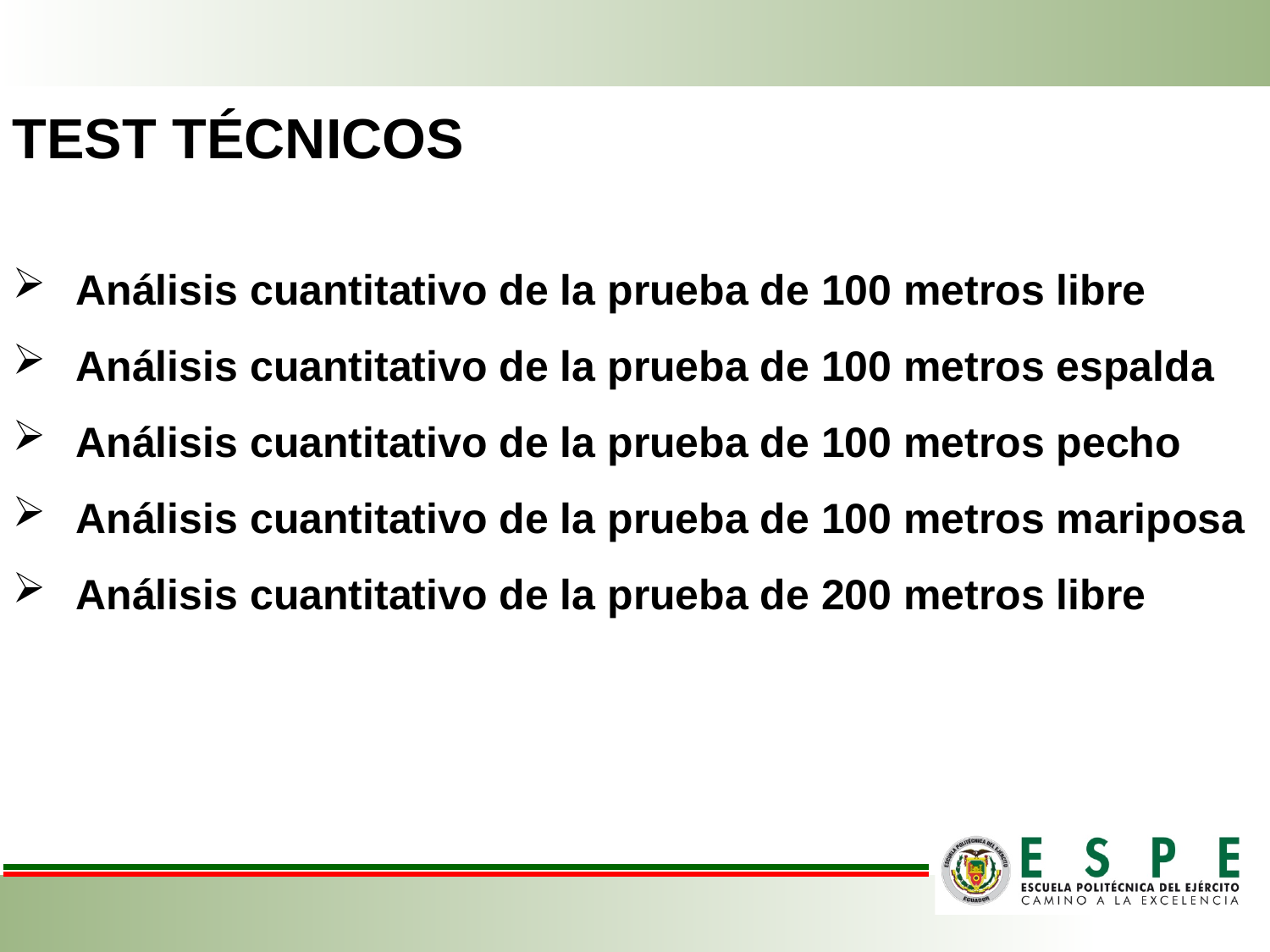

TEST TÉCNICOS

Análisis cuantitativo de la prueba de 100 metros libre
Análisis cuantitativo de la prueba de 100 metros espalda
Análisis cuantitativo de la prueba de 100 metros pecho
Análisis cuantitativo de la prueba de 100 metros mariposa
Análisis cuantitativo de la prueba de 200 metros libre